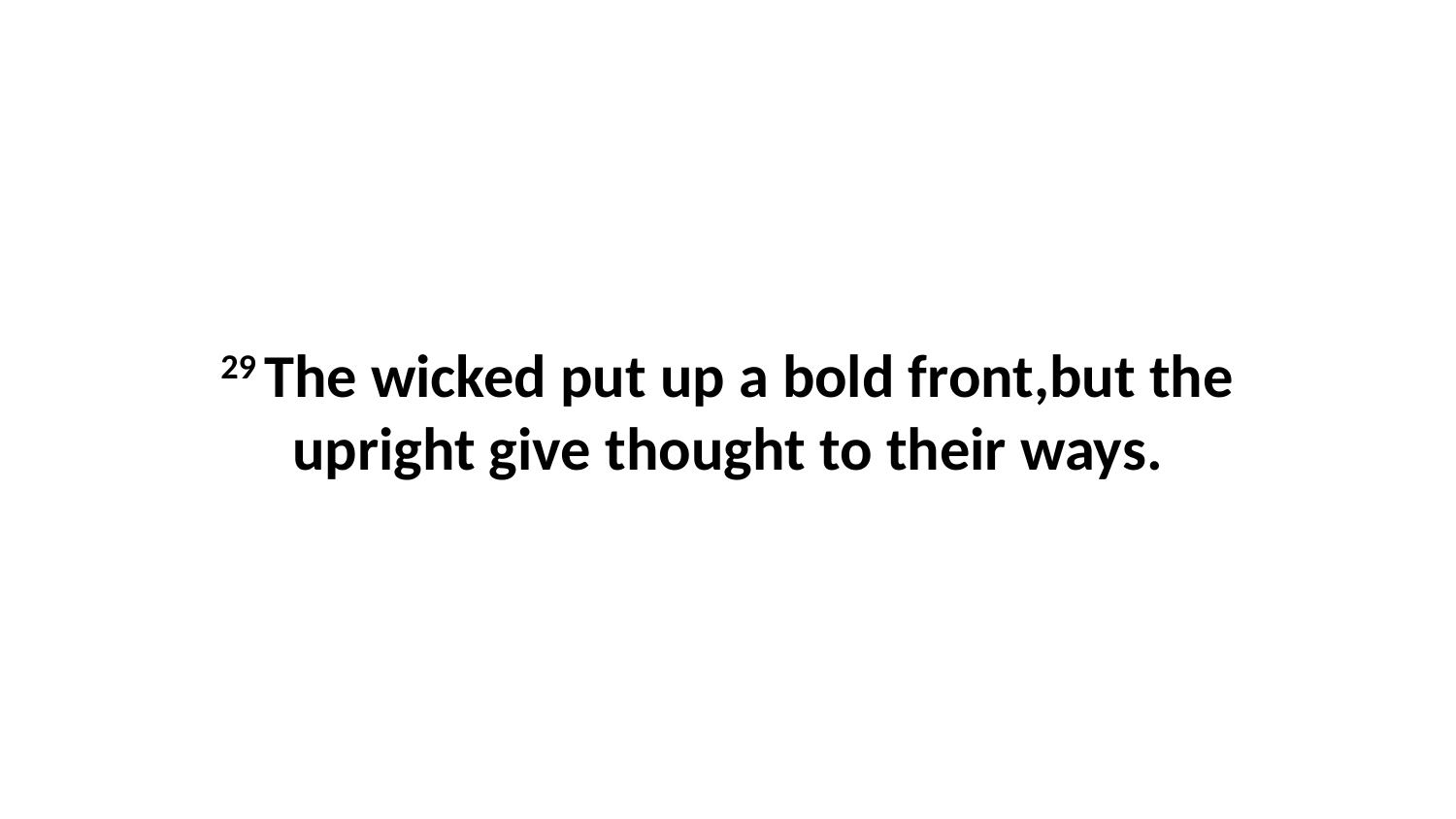

29 The wicked put up a bold front,but the upright give thought to their ways.